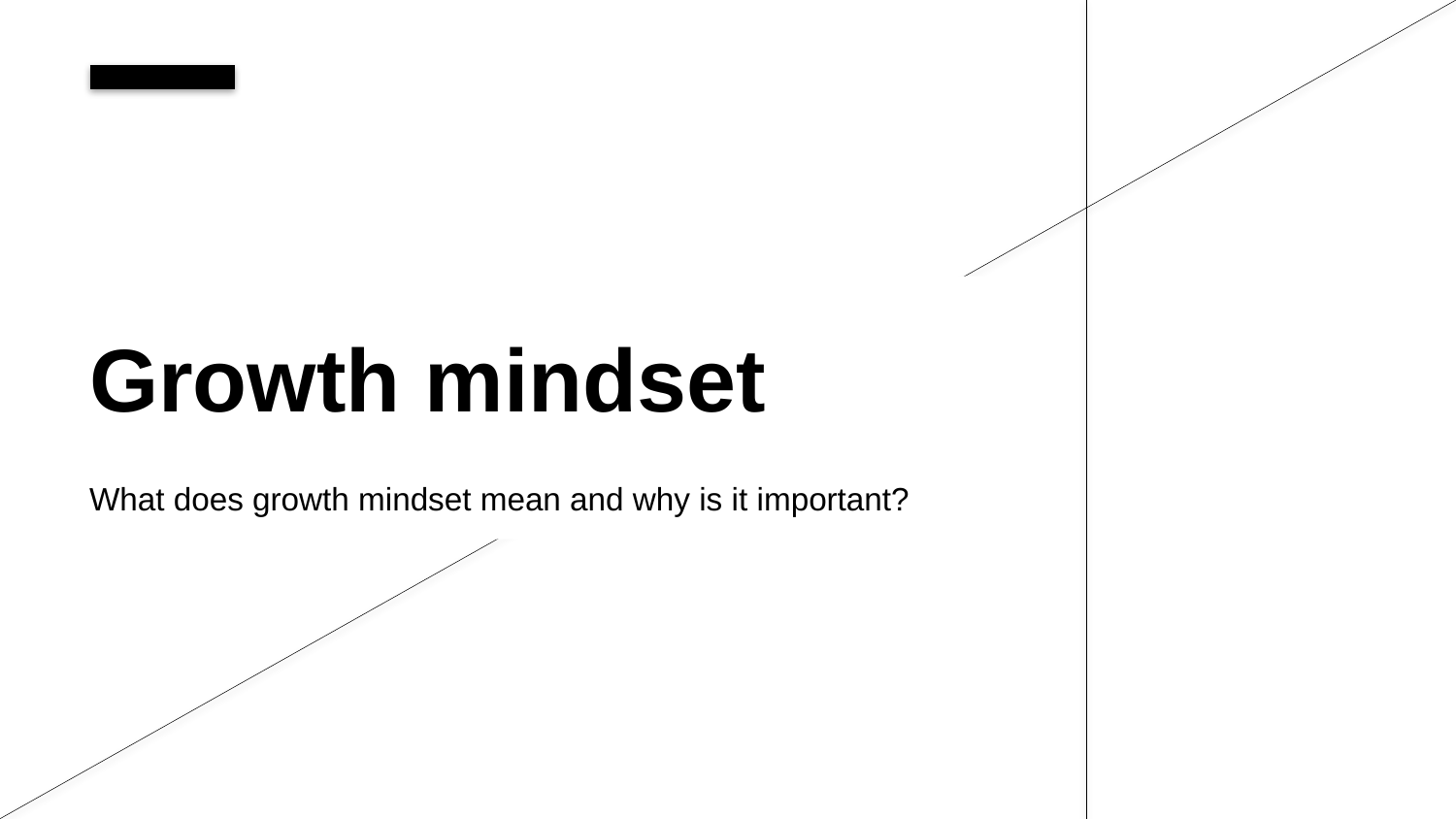

Growth mindset
What does growth mindset mean and why is it important?